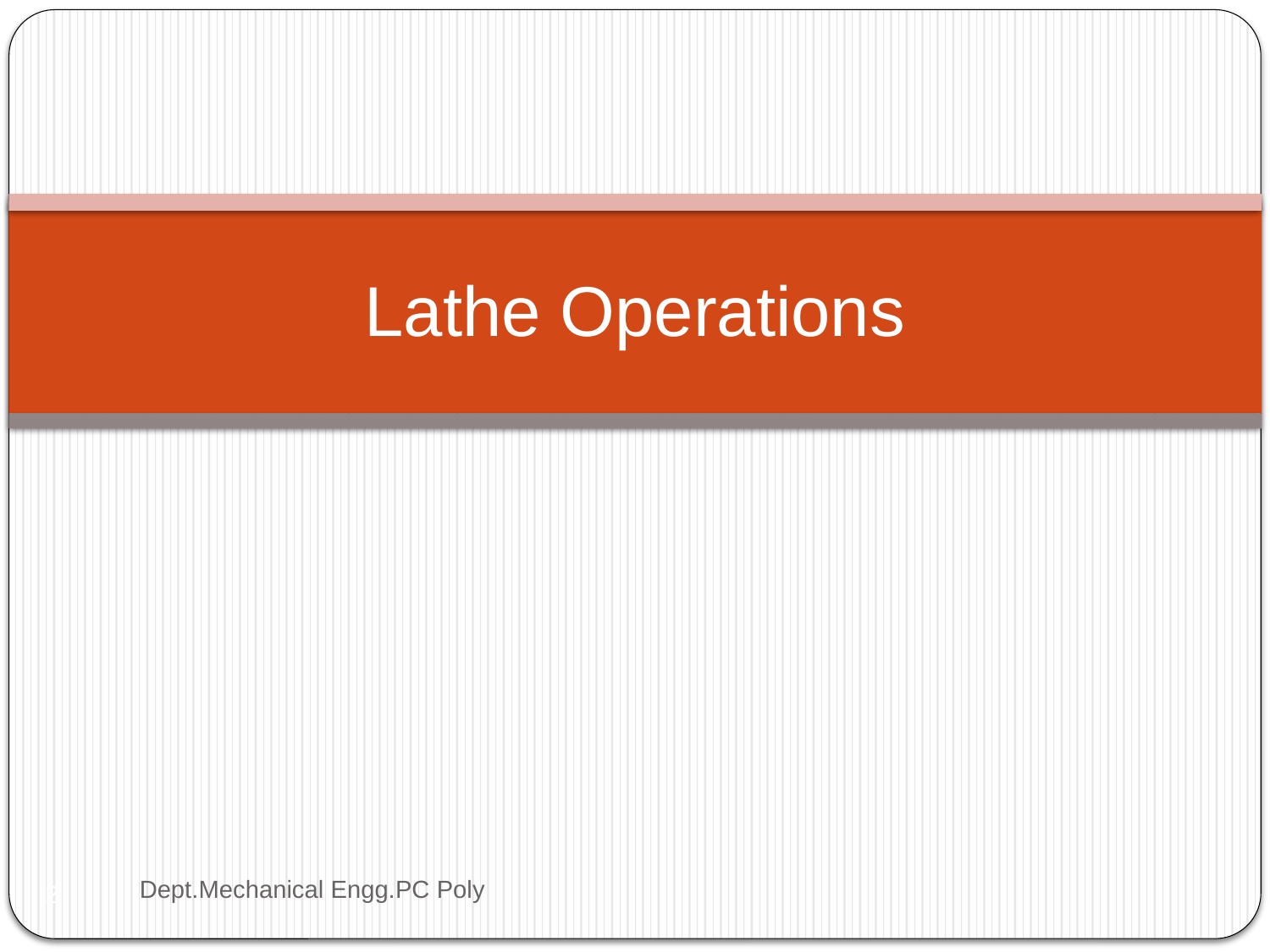

# Lathe Operations

Dept.Mechanical Engg.PC Poly
2